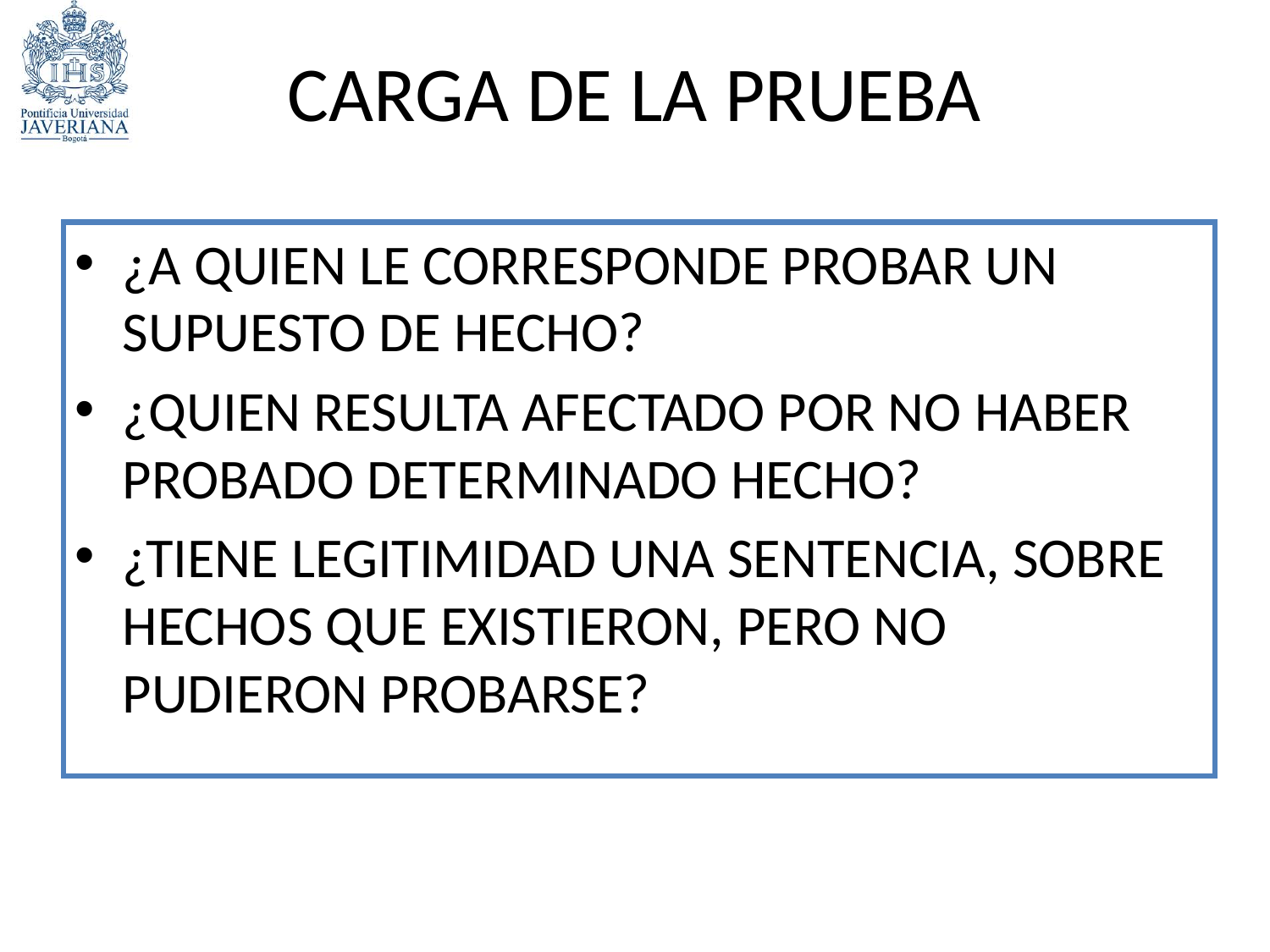

# CARGA DE LA PRUEBA
¿A QUIEN LE CORRESPONDE PROBAR UN SUPUESTO DE HECHO?
¿QUIEN RESULTA AFECTADO POR NO HABER PROBADO DETERMINADO HECHO?
¿TIENE LEGITIMIDAD UNA SENTENCIA, SOBRE HECHOS QUE EXISTIERON, PERO NO PUDIERON PROBARSE?